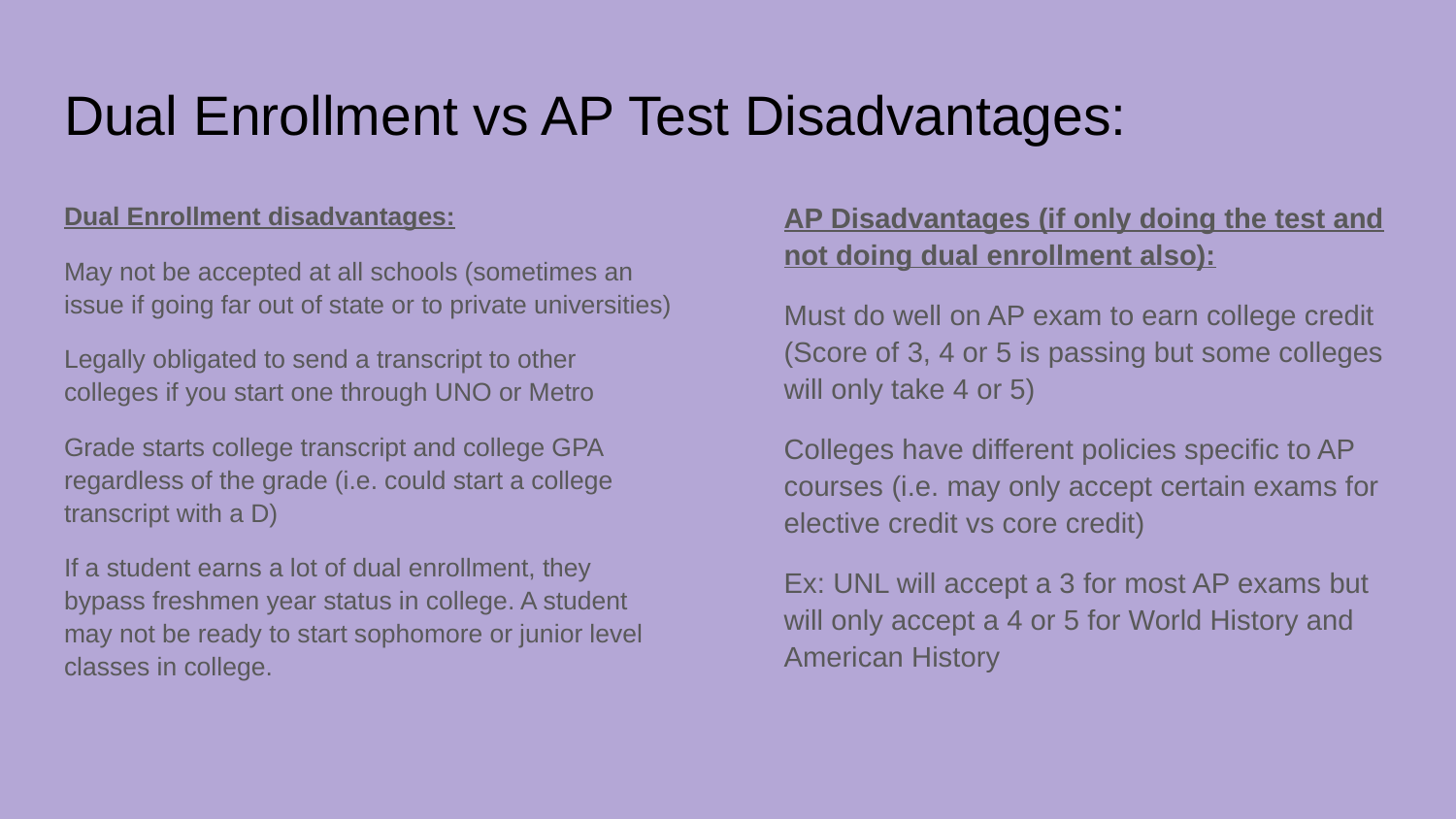

# Dual Enrollment vs AP Test Disadvantages:
Dual Enrollment disadvantages:
May not be accepted at all schools (sometimes an issue if going far out of state or to private universities)
Legally obligated to send a transcript to other colleges if you start one through UNO or Metro
Grade starts college transcript and college GPA regardless of the grade (i.e. could start a college transcript with a D)
If a student earns a lot of dual enrollment, they bypass freshmen year status in college. A student may not be ready to start sophomore or junior level classes in college.

AP Disadvantages (if only doing the test and not doing dual enrollment also):
Must do well on AP exam to earn college credit (Score of 3, 4 or 5 is passing but some colleges will only take 4 or 5)
Colleges have different policies specific to AP courses (i.e. may only accept certain exams for elective credit vs core credit)
Ex: UNL will accept a 3 for most AP exams but will only accept a 4 or 5 for World History and American History